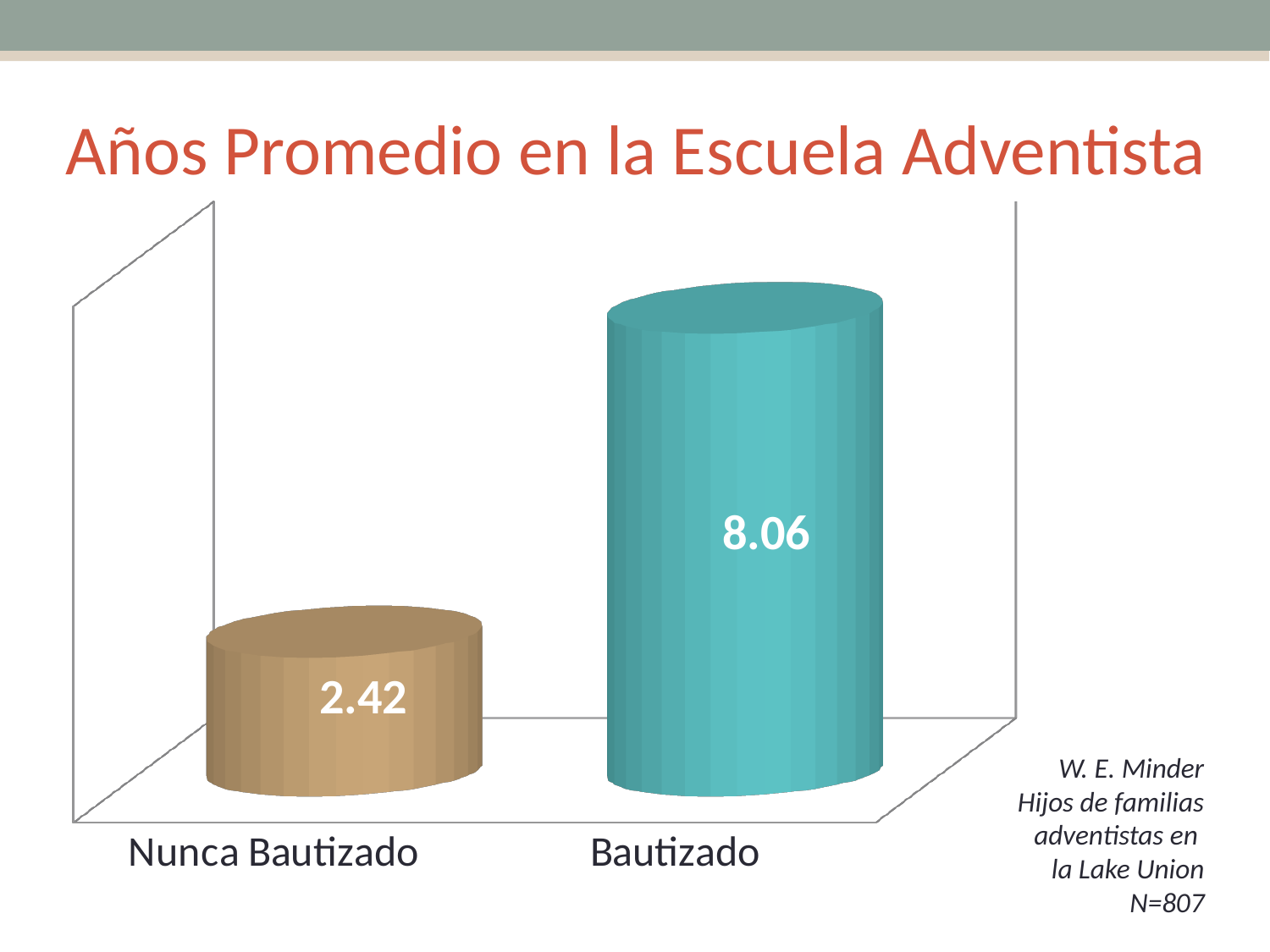

# Años Promedio en la Escuela Adventista

[unsupported chart]

W. E. Minder
Hijos de familias adventistas en
la Lake Union
N=807